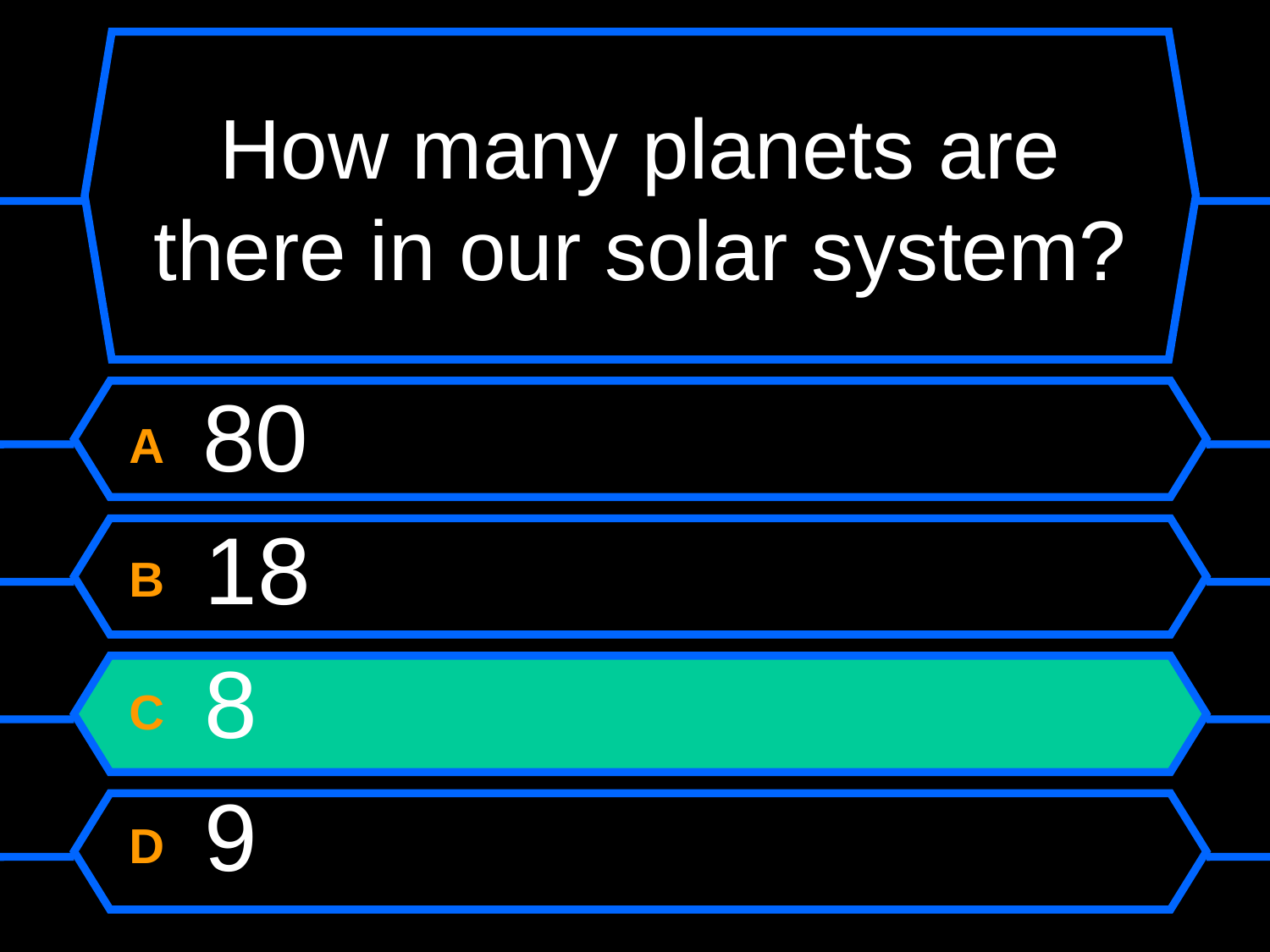

# How many planets are there in our solar system?

A  80
B  18
C  8
D  9